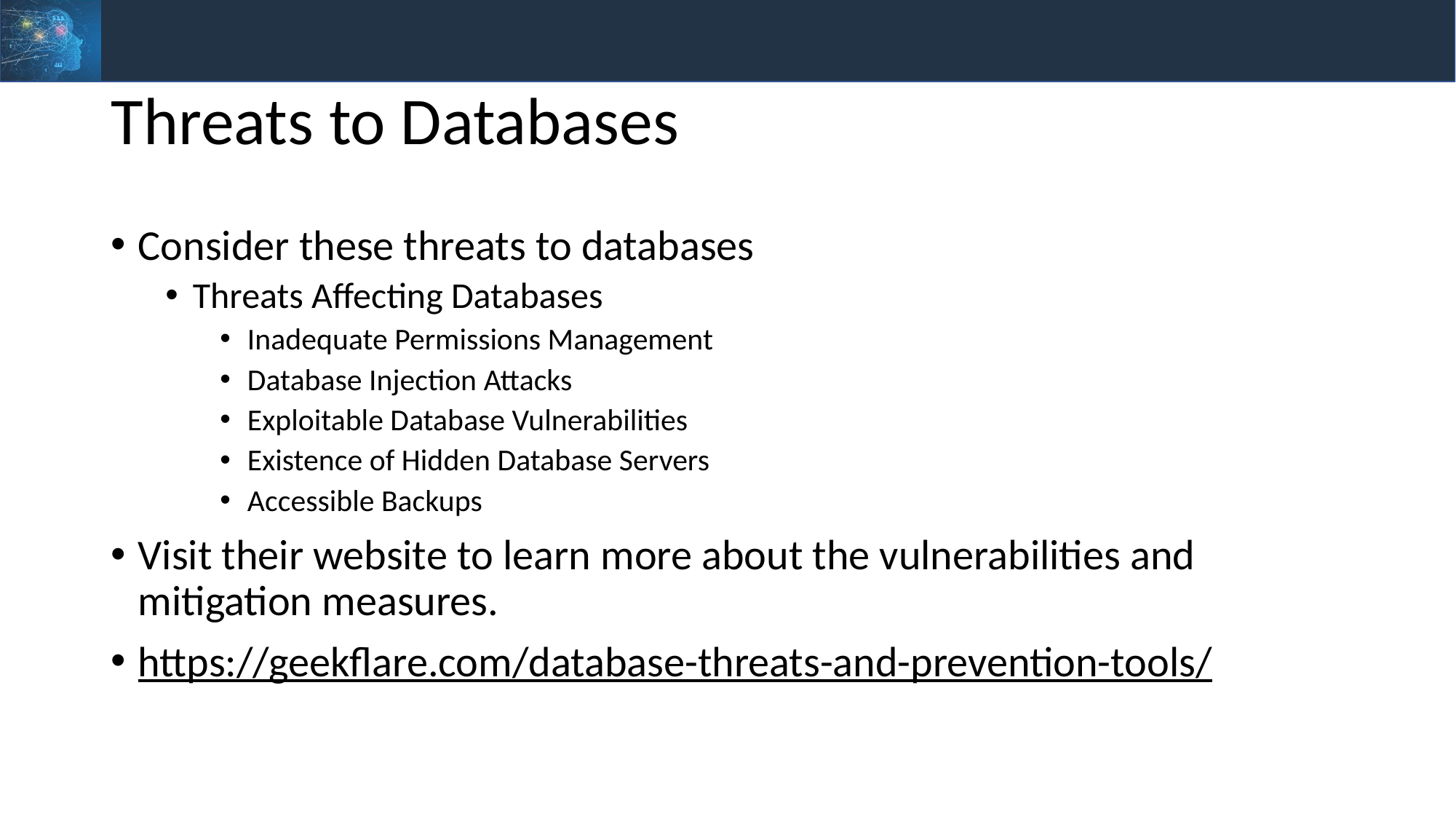

# Threats to Databases
Consider these threats to databases
Threats Affecting Databases
Inadequate Permissions Management
Database Injection Attacks
Exploitable Database Vulnerabilities
Existence of Hidden Database Servers
Accessible Backups
Visit their website to learn more about the vulnerabilities and mitigation measures.
https://geekflare.com/database-threats-and-prevention-tools/